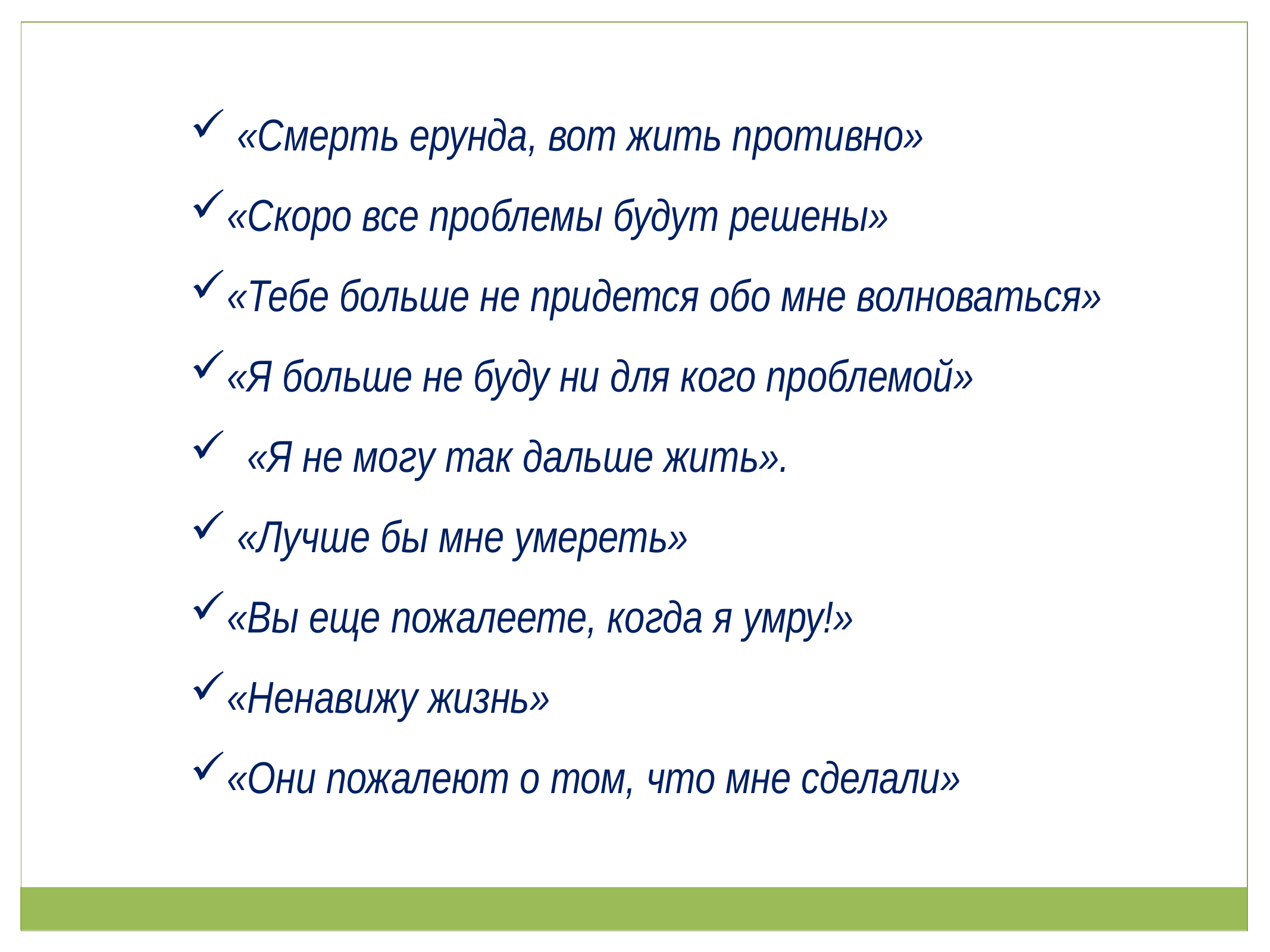

«Смерть ерунда, вот жить противно»
«Скоро все проблемы будут решены»
«Тебе больше не придется обо мне волноваться»
«Я больше не буду ни для кого проблемой»
  «Я не могу так дальше жить».
 «Лучше бы мне умереть»
«Вы еще пожалеете, когда я умру!»
«Ненавижу жизнь»
«Они пожалеют о том, что мне сделали»